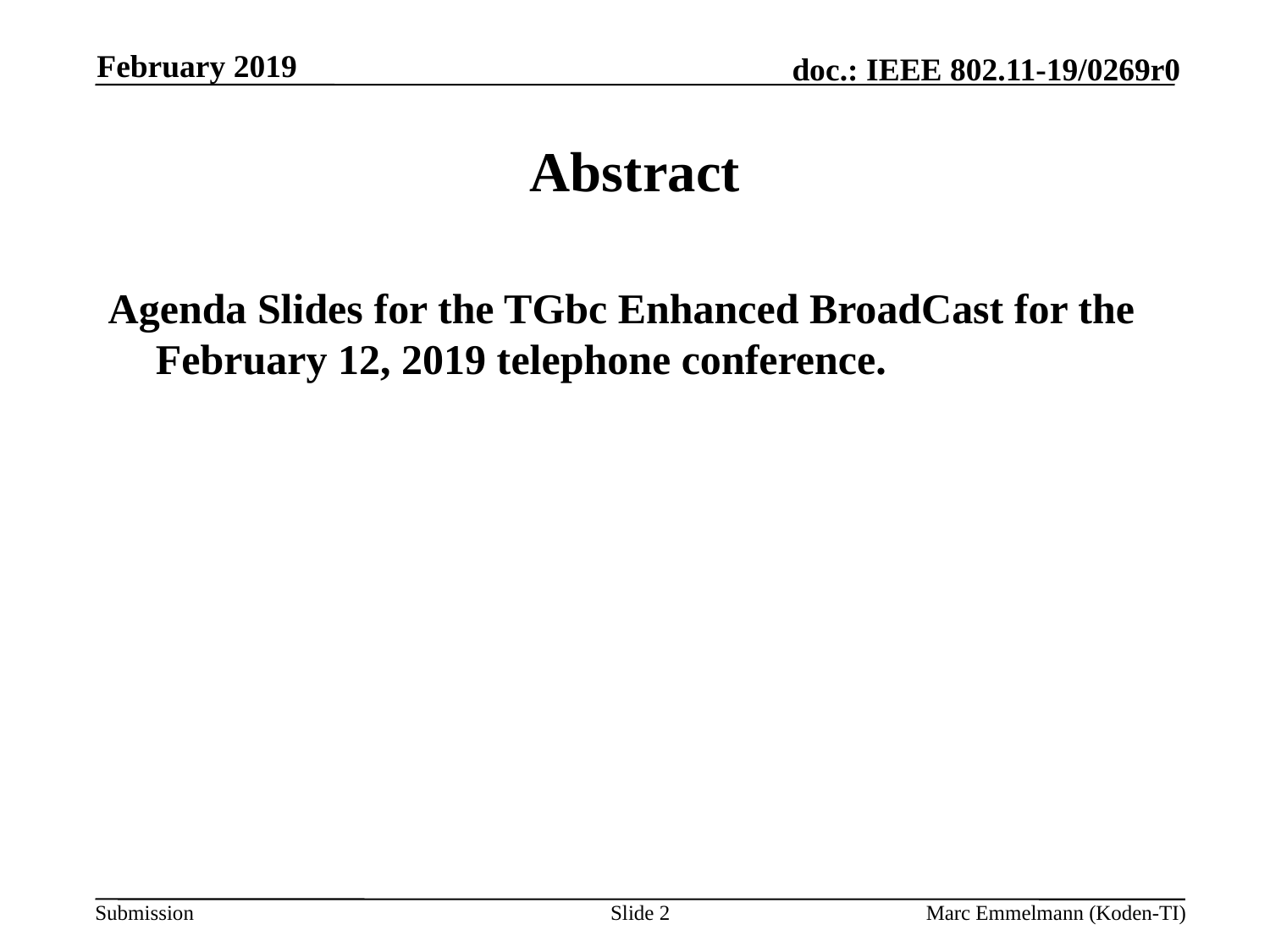

February 2019
# Abstract
Agenda Slides for the TGbc Enhanced BroadCast for the February 12, 2019 telephone conference.
Slide 2
Marc Emmelmann (Koden-TI)